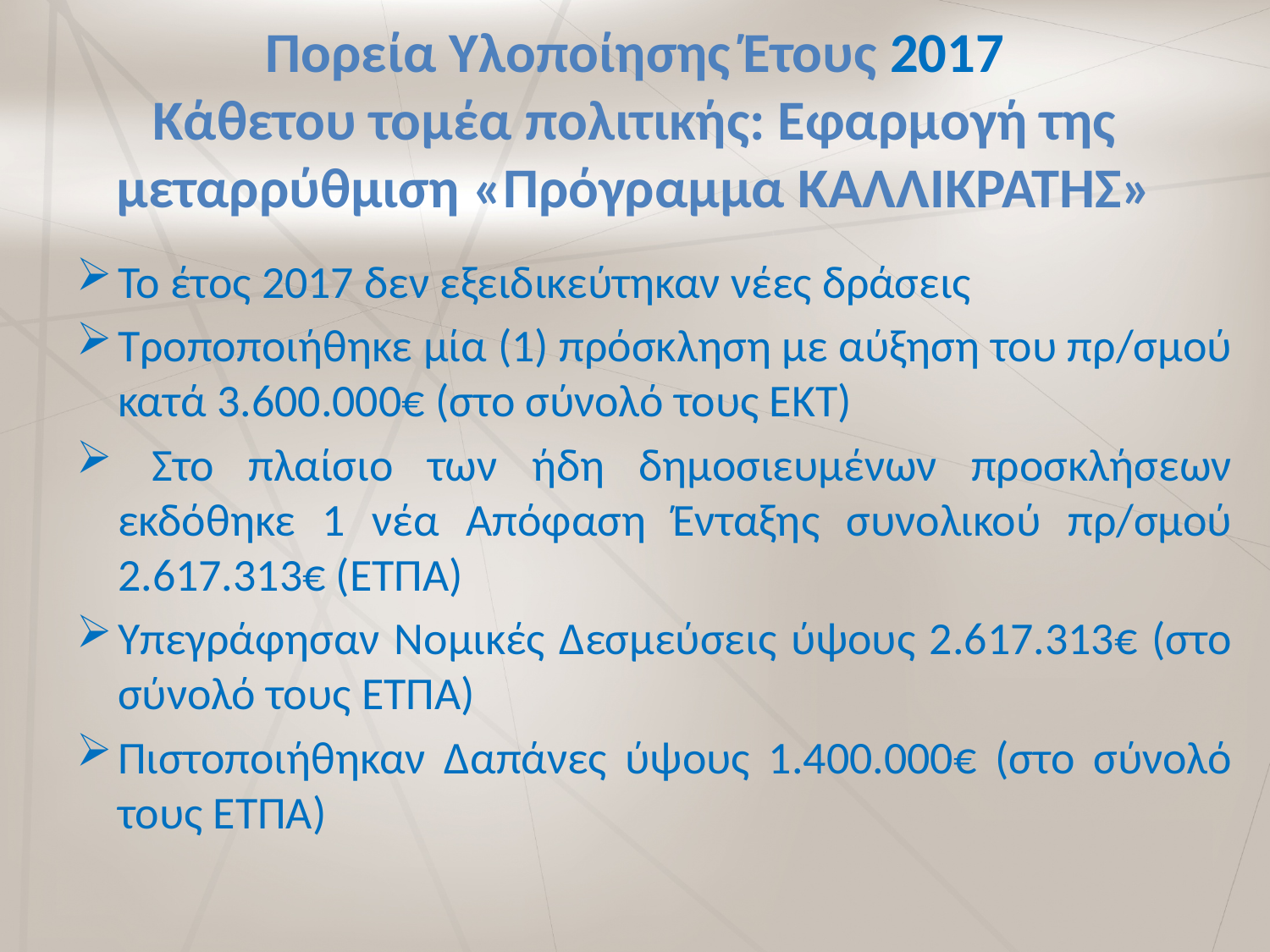

# Πορεία Υλοποίησης Έτους 2017 Κάθετου τομέα πολιτικής: Εφαρμογή της μεταρρύθμιση «Πρόγραμμα ΚΑΛΛΙΚΡΑΤΗΣ»
Το έτος 2017 δεν εξειδικεύτηκαν νέες δράσεις
Τροποποιήθηκε μία (1) πρόσκληση με αύξηση του πρ/σμού κατά 3.600.000€ (στο σύνολό τους ΕΚΤ)
 Στο πλαίσιο των ήδη δημοσιευμένων προσκλήσεων εκδόθηκε 1 νέα Απόφαση Ένταξης συνολικού πρ/σμού 2.617.313€ (ΕΤΠΑ)
Υπεγράφησαν Νομικές Δεσμεύσεις ύψους 2.617.313€ (στο σύνολό τους ΕΤΠΑ)
Πιστοποιήθηκαν Δαπάνες ύψους 1.400.000€ (στο σύνολό τους ΕΤΠΑ)